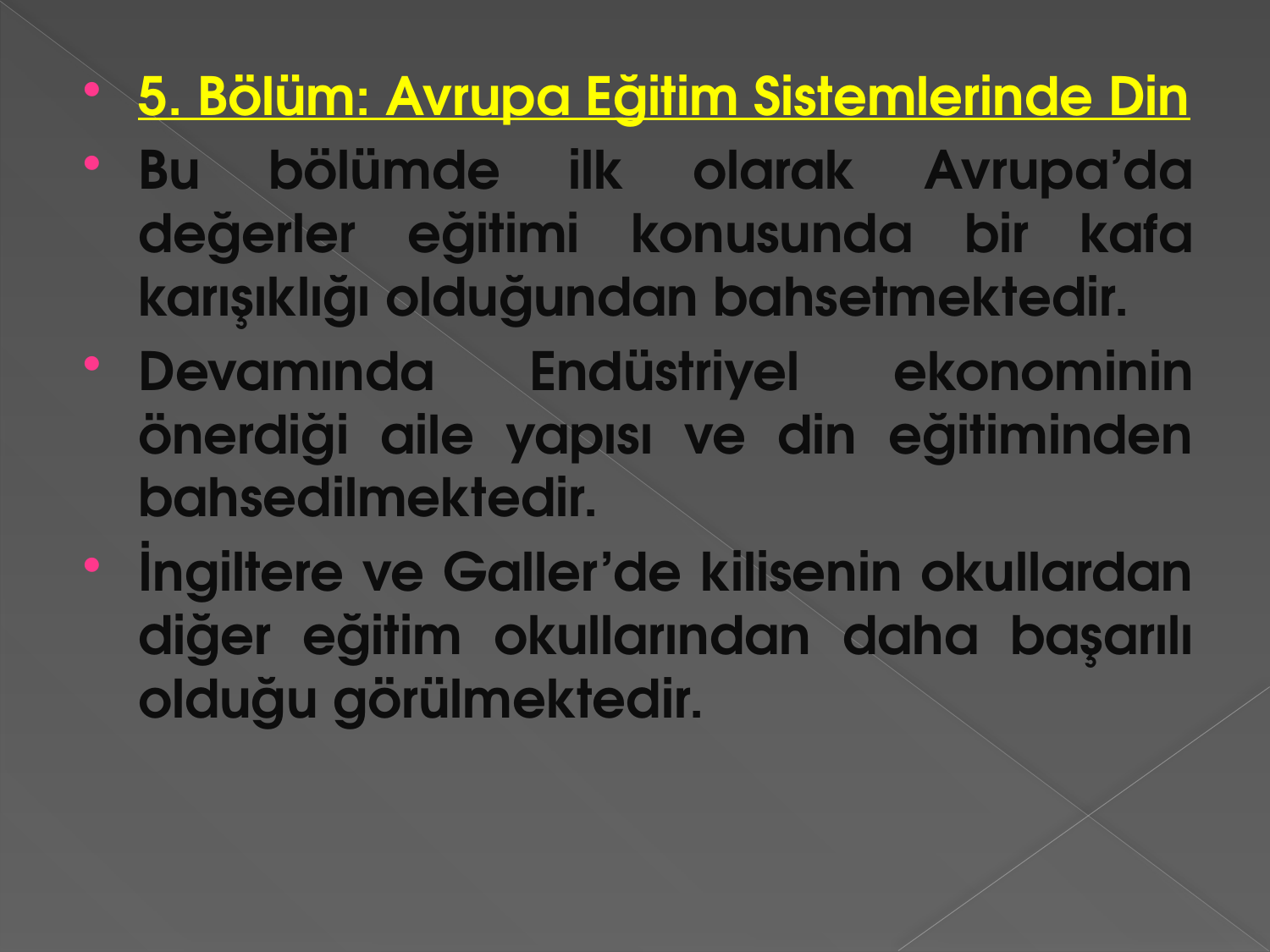

5. Bölüm: Avrupa Eğitim Sistemlerinde Din
Bu bölümde ilk olarak Avrupa’da değerler eğitimi konusunda bir kafa karışıklığı olduğundan bahsetmektedir.
Devamında Endüstriyel ekonominin önerdiği aile yapısı ve din eğitiminden bahsedilmektedir.
İngiltere ve Galler’de kilisenin okullardan diğer eğitim okullarından daha başarılı olduğu görülmektedir.